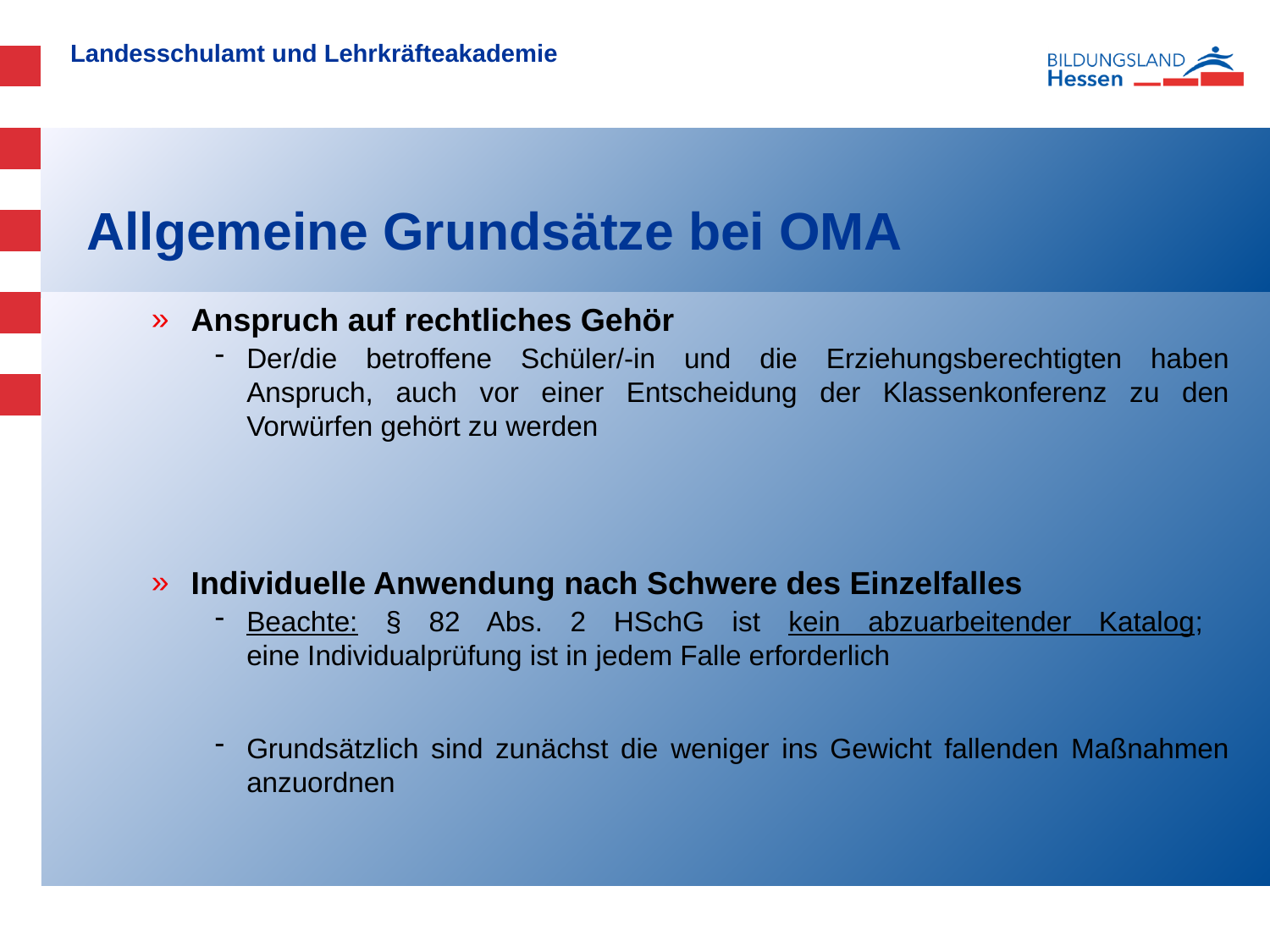

# Allgemeine Grundsätze bei OMA
Anspruch auf rechtliches Gehör
Der/die betroffene Schüler/-in und die Erziehungsberechtigten haben Anspruch, auch vor einer Entscheidung der Klassenkonferenz zu den Vorwürfen gehört zu werden

Individuelle Anwendung nach Schwere des Einzelfalles
Beachte: § 82 Abs. 2 HSchG ist kein abzuarbeitender Katalog;
eine Individualprüfung ist in jedem Falle erforderlich

Grundsätzlich sind zunächst die weniger ins Gewicht fallenden Maßnahmen anzuordnen